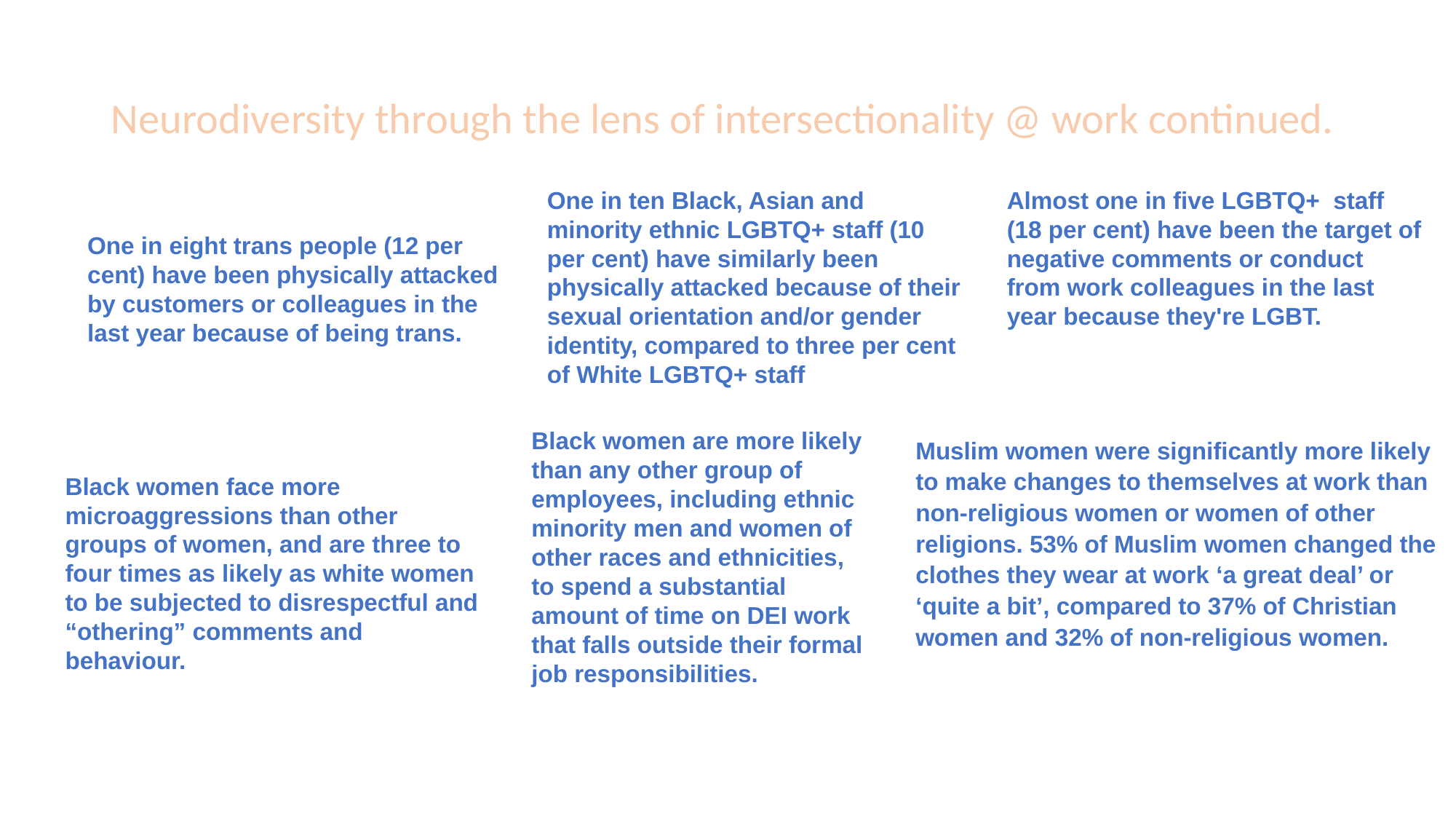

# Neurodiversity through the lens of intersectionality @ work continued.
One in ten Black, Asian and minority ethnic LGBTQ+ staff (10 per cent) have similarly been physically attacked because of their sexual orientation and/or gender identity, compared to three per cent of White LGBTQ+ staff

Almost one in five LGBTQ+  staff (18 per cent) have been the target of negative comments or conduct from work colleagues in the last year because they're LGBT.

One in eight trans people (12 per cent) have been physically attacked by customers or colleagues in the last year because of being trans.
Black women are more likely than any other group of employees, including ethnic minority men and women of other races and ethnicities, to spend a substantial amount of time on DEI work that falls outside their formal job responsibilities.
Muslim women were significantly more likely to make changes to themselves at work than non-religious women or women of other religions. 53% of Muslim women changed the clothes they wear at work ‘a great deal’ or ‘quite a bit’, compared to 37% of Christian women and 32% of non-religious women.
Black women face more microaggressions than other groups of women, and are three to four times as likely as white women to be subjected to disrespectful and “othering” comments and behaviour.